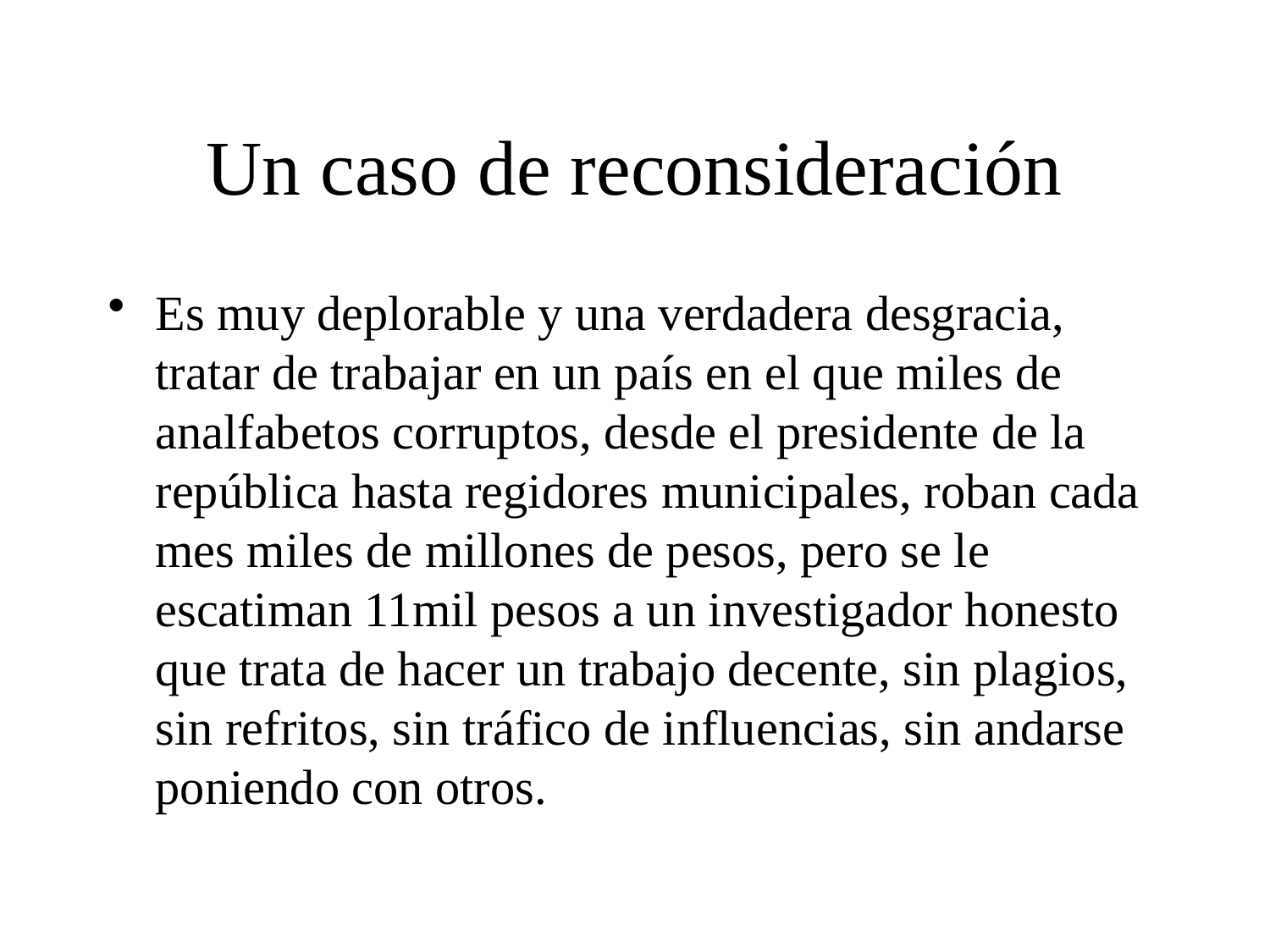

# Un caso de reconsideración
Es muy deplorable y una verdadera desgracia, tratar de trabajar en un país en el que miles de analfabetos corruptos, desde el presidente de la república hasta regidores municipales, roban cada mes miles de millones de pesos, pero se le escatiman 11mil pesos a un investigador honesto que trata de hacer un trabajo decente, sin plagios, sin refritos, sin tráfico de influencias, sin andarse poniendo con otros.